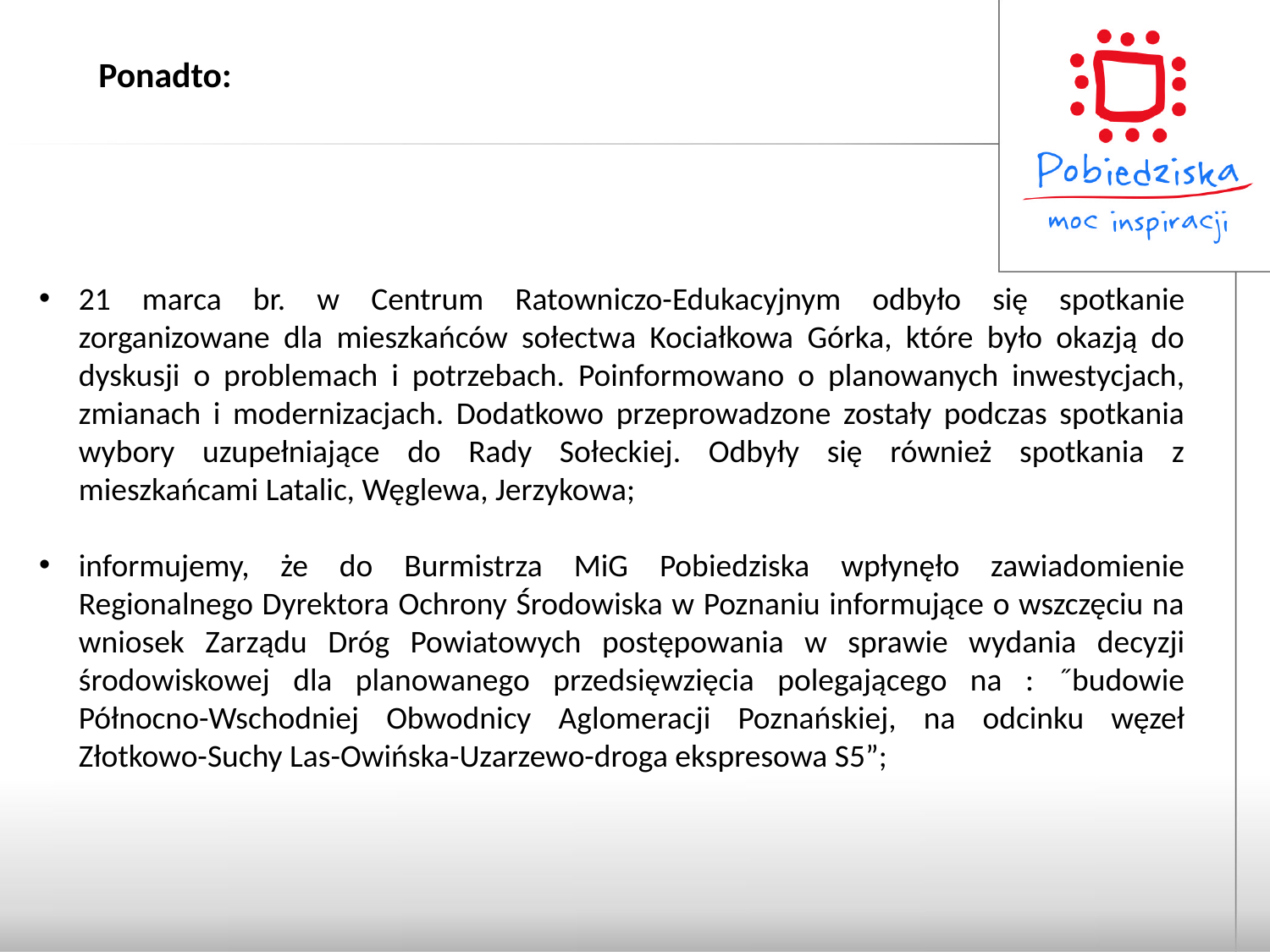

Ponadto:
#

21 marca br. w Centrum Ratowniczo-Edukacyjnym odbyło się spotkanie zorganizowane dla mieszkańców sołectwa Kociałkowa Górka, które było okazją do dyskusji o problemach i potrzebach. Poinformowano o planowanych inwestycjach, zmianach i modernizacjach. Dodatkowo przeprowadzone zostały podczas spotkania wybory uzupełniające do Rady Sołeckiej. Odbyły się również spotkania z mieszkańcami Latalic, Węglewa, Jerzykowa;

informujemy, że do Burmistrza MiG Pobiedziska wpłynęło zawiadomienie Regionalnego Dyrektora Ochrony Środowiska w Poznaniu informujące o wszczęciu na wniosek Zarządu Dróg Powiatowych postępowania w sprawie wydania decyzji środowiskowej dla planowanego przedsięwzięcia polegającego na : ˝budowie Północno-Wschodniej Obwodnicy Aglomeracji Poznańskiej, na odcinku węzeł Złotkowo-Suchy Las-Owińska-Uzarzewo-droga ekspresowa S5”;